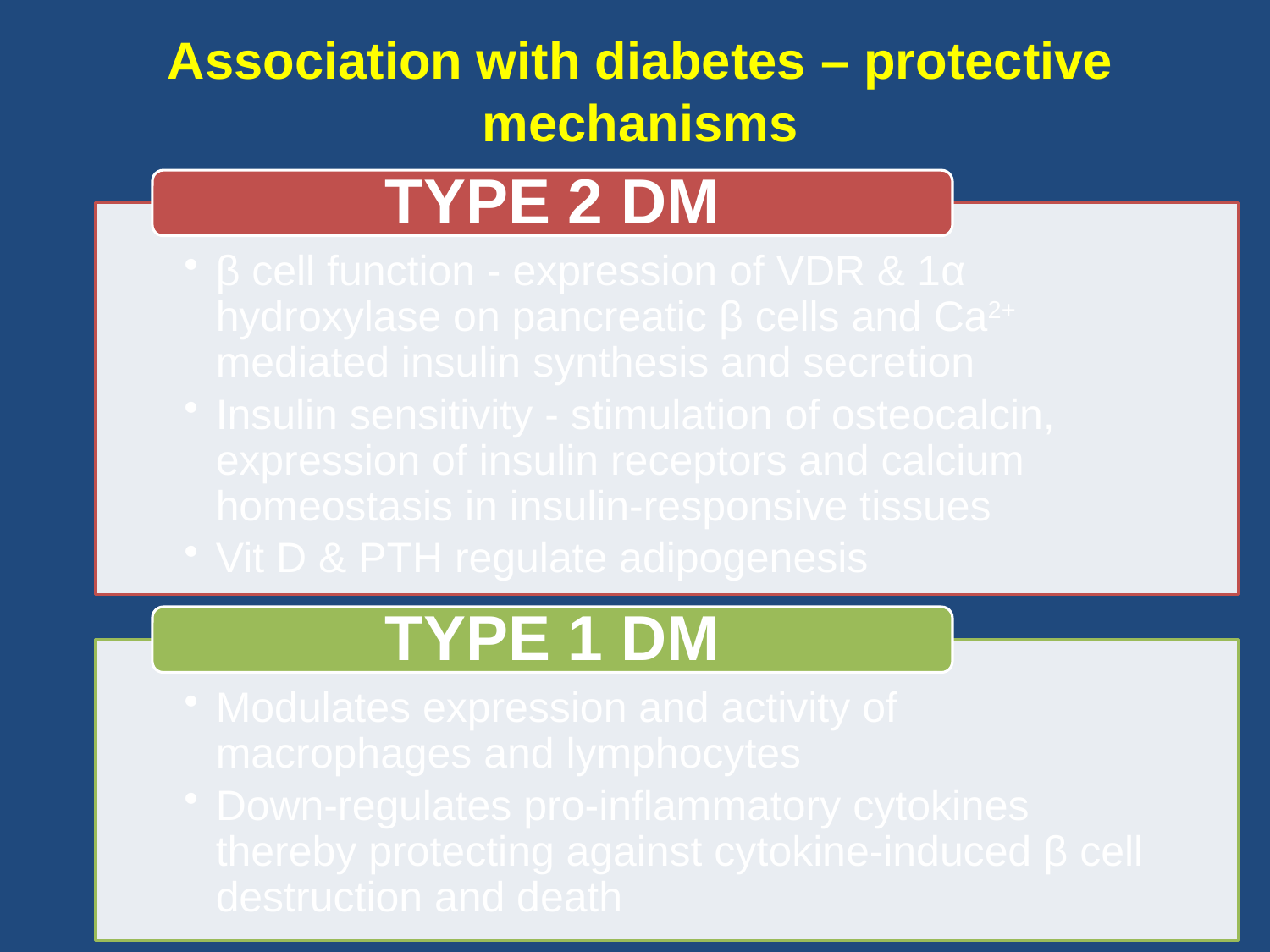

Association with diabetes – protective mechanisms
β cell function - expression of VDR & 1α hydroxylase on pancreatic β cells and Ca2+  mediated insulin synthesis and secretion
Insulin sensitivity - stimulation of osteocalcin, expression of insulin receptors and calcium homeostasis in insulin-responsive tissues
Vit D & PTH regulate adipogenesis
TYPE 2 DM
Modulates expression and activity of macrophages and lymphocytes
Down-regulates pro-inflammatory cytokines thereby protecting against cytokine-induced β cell destruction and death
TYPE 1 DM